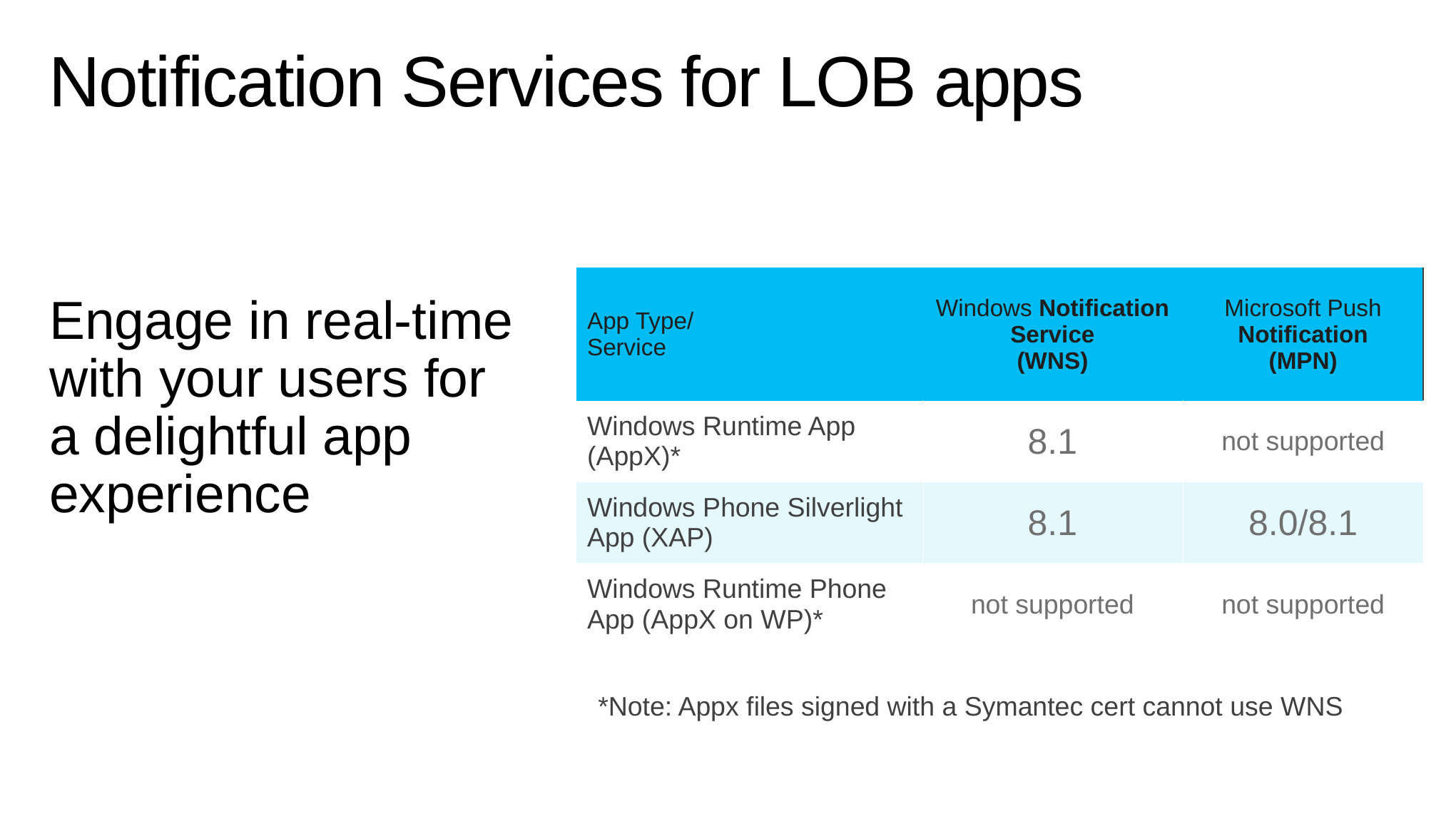

# Notification Services for LOB apps
| App Type/ Service | Windows Notification Service (WNS) | Microsoft Push Notification (MPN) |
| --- | --- | --- |
| Windows Runtime App (AppX)\* | 8.1 | not supported |
| Windows Phone Silverlight App (XAP) | 8.1 | 8.0/8.1 |
| Windows Runtime Phone App (AppX on WP)\* | not supported | not supported |
Engage in real-time with your users for a delightful app experience
*Note: Appx files signed with a Symantec cert cannot use WNS